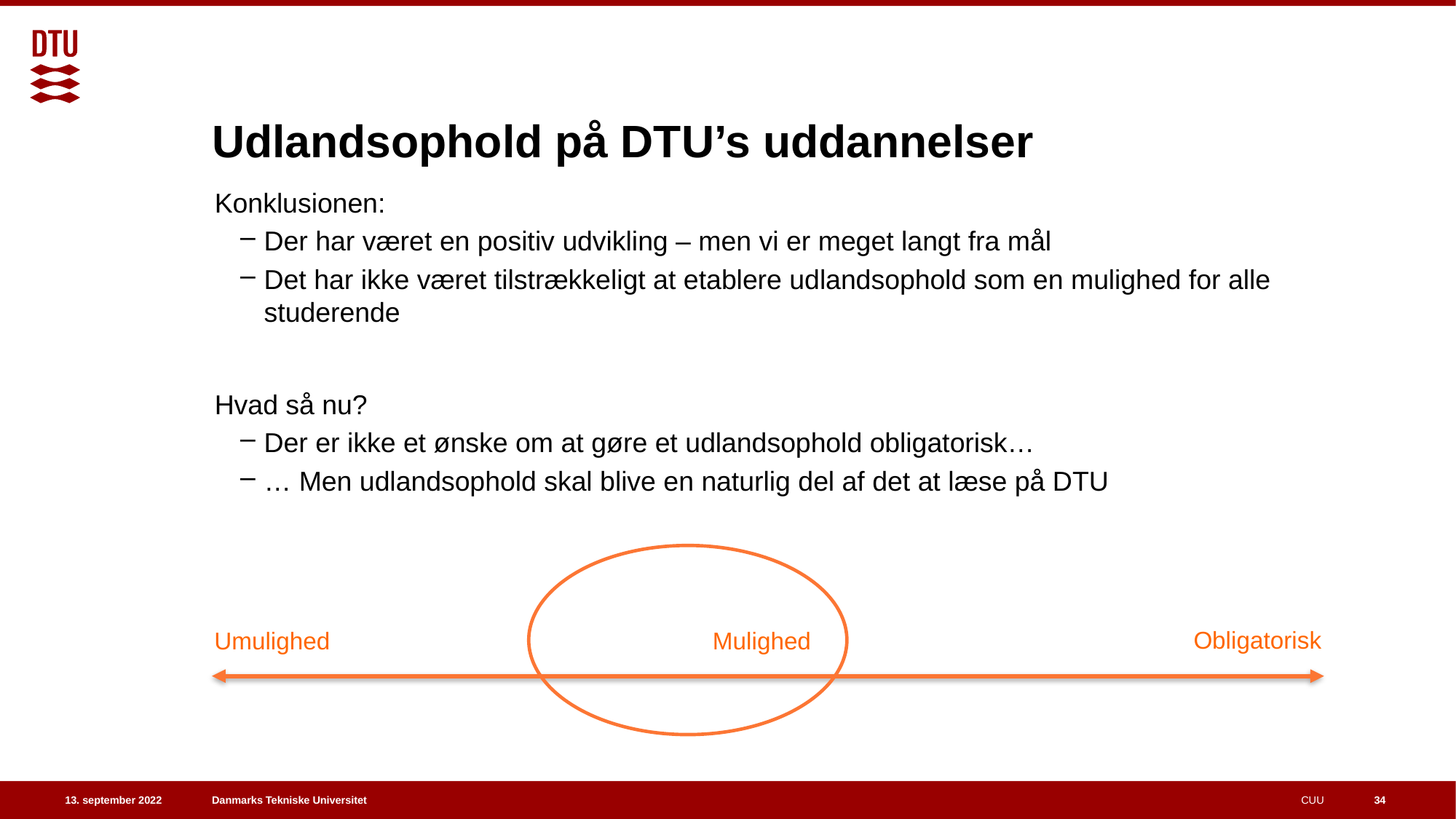

# Udlandsophold på DTU’s uddannelser
Konklusionen:
Der har været en positiv udvikling – men vi er meget langt fra mål
Det har ikke været tilstrækkeligt at etablere udlandsophold som en mulighed for alle studerende

Hvad så nu?
Der er ikke et ønske om at gøre et udlandsophold obligatorisk…
… Men udlandsophold skal blive en naturlig del af det at læse på DTU

Obligatorisk
Umulighed
Mulighed
34